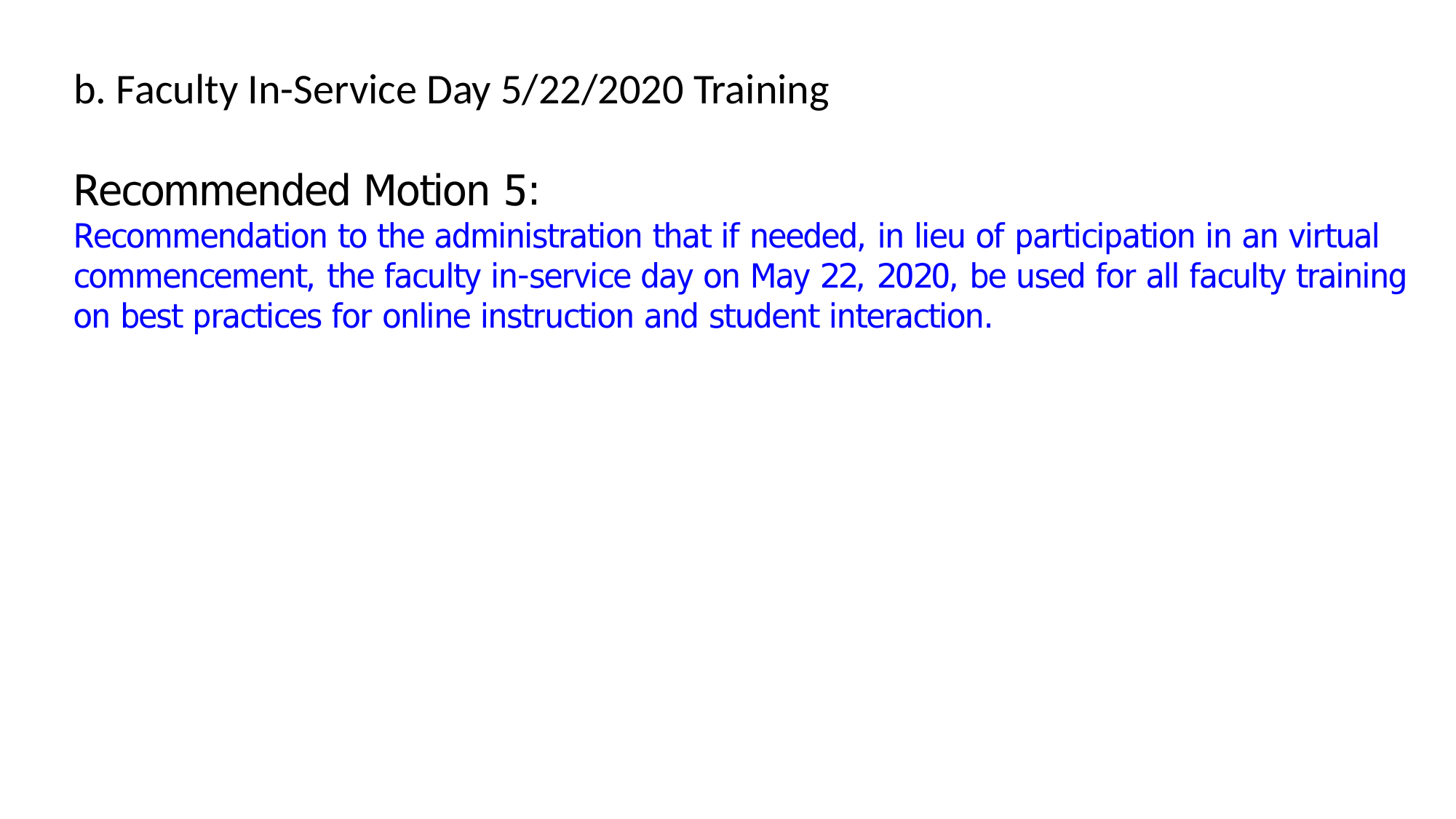

b. Faculty In-Service Day 5/22/2020 Training

Recommended Motion 5:
Recommendation to the administration that if needed, in lieu of participation in an virtual commencement, the faculty in-service day on May 22, 2020, be used for all faculty training on best practices for online instruction and student interaction.